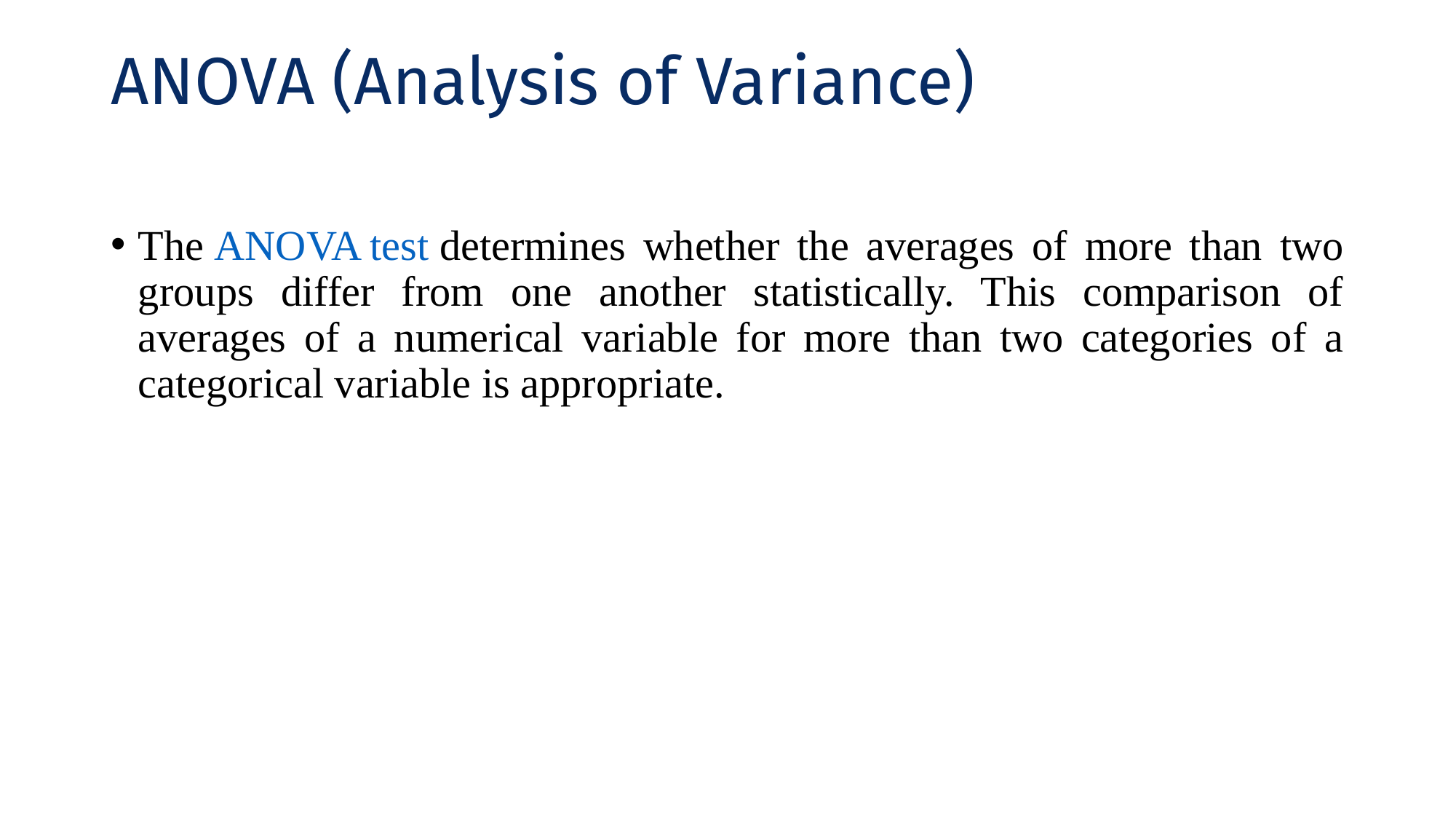

# ANOVA (Analysis of Variance)
The ANOVA test determines whether the averages of more than two groups differ from one another statistically. This comparison of averages of a numerical variable for more than two categories of a categorical variable is appropriate.